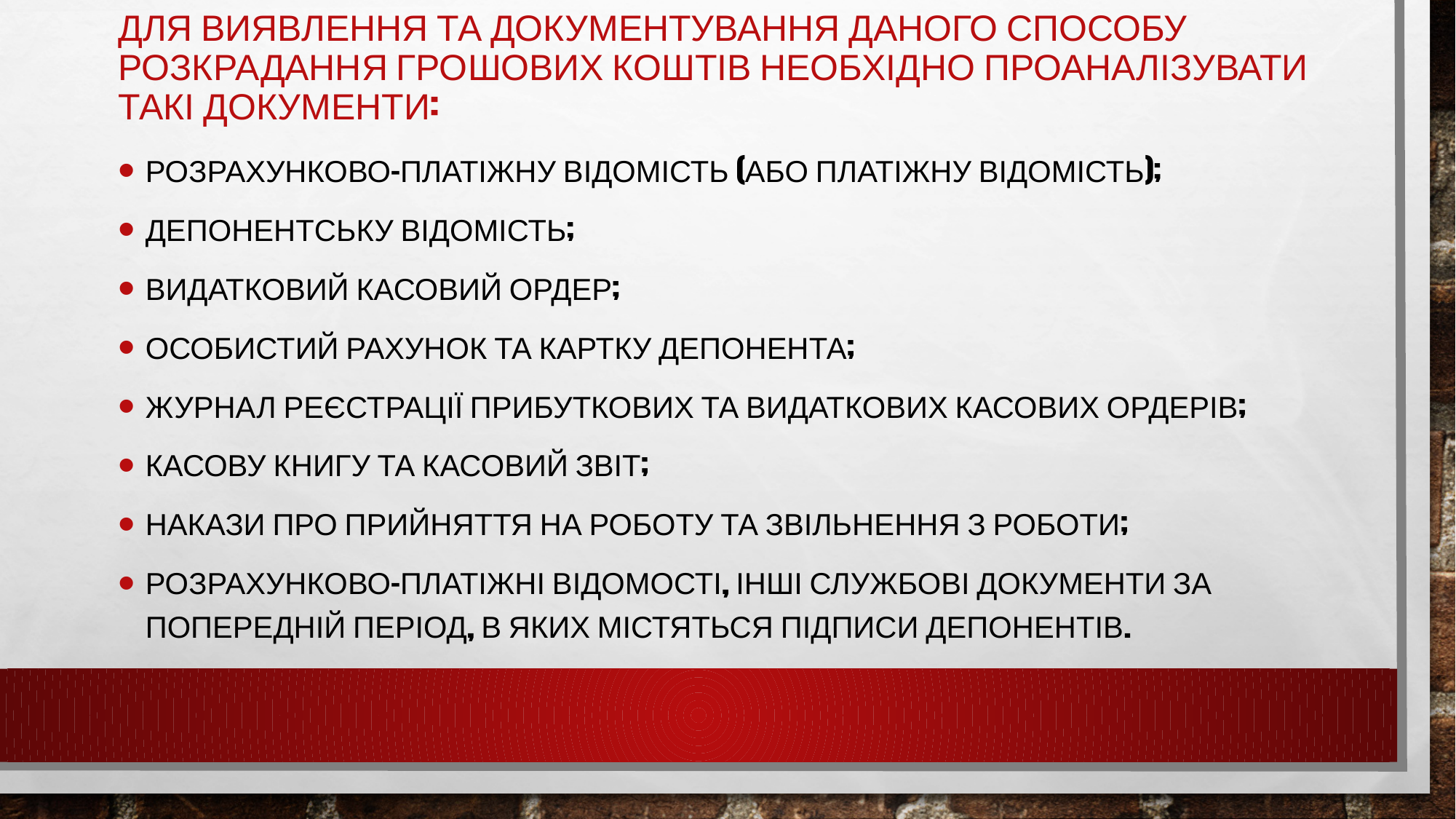

# Для виявлення та документування даного способу розкрадання грошових коштів необхідно проаналізувати такі документи:
розрахунково-платіжну відомість (або платіжну відомість);
депонентську відомість;
видатковий касовий ордер;
особистий рахунок та картку депонента;
журнал реєстрації прибуткових та видаткових касових ордерів;
касову книгу та касовий звіт;
накази про прийняття на роботу та звільнення з роботи;
розрахунково-платіжні відомості, інші службові документи за попередній період, в яких містяться підписи депонентів.